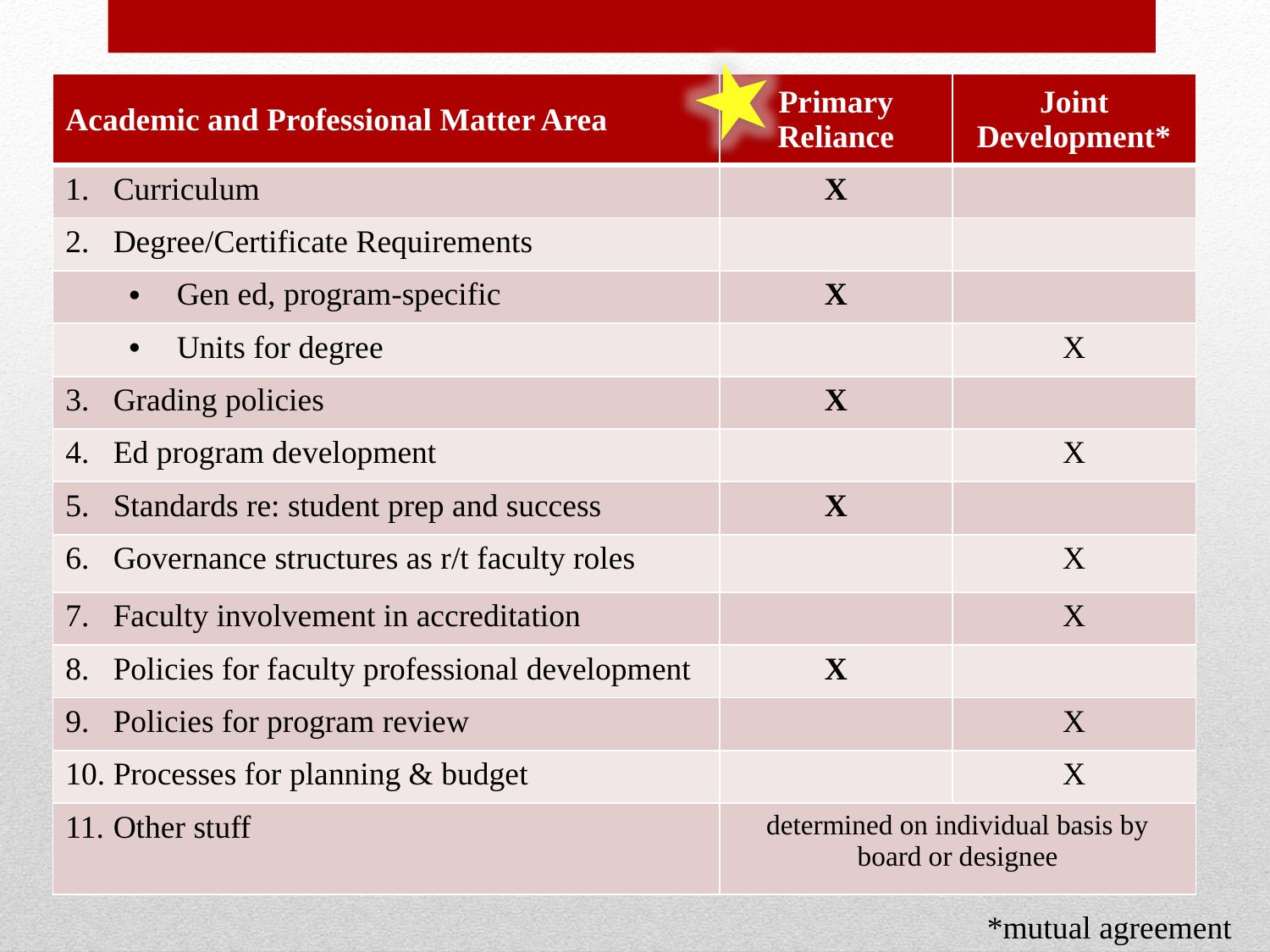

| Academic and Professional Matter Area | Primary Reliance | Joint Development\* |
| --- | --- | --- |
| Curriculum | X |  |
| Degree/Certificate Requirements |  |  |
| Gen ed, program-specific | X |  |
| Units for degree |  | X |
| Grading policies | X |  |
| Ed program development |  | X |
| Standards re: student prep and success | X |  |
| Governance structures as r/t faculty roles |  | X |
| Faculty involvement in accreditation |  | X |
| Policies for faculty professional development | X |  |
| Policies for program review |  | X |
| Processes for planning & budget |  | X |
| Other stuff | determined on individual basis by board or designee |  |
# FHDA Board Policy 2223
*mutual agreement